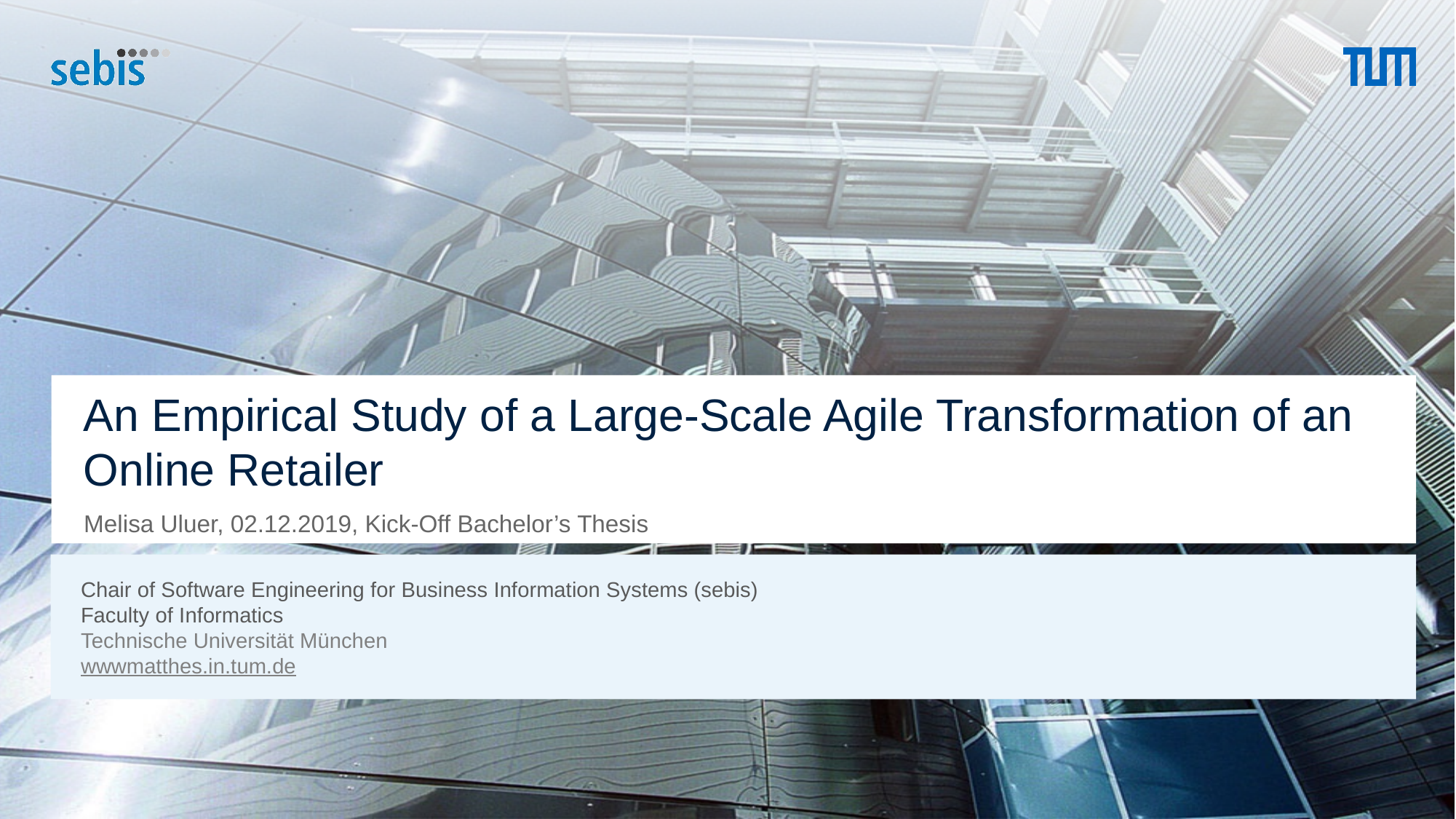

# An Empirical Study of a Large-Scale Agile Transformation of an Online Retailer
Melisa Uluer, 02.12.2019, Kick-Off Bachelor’s Thesis